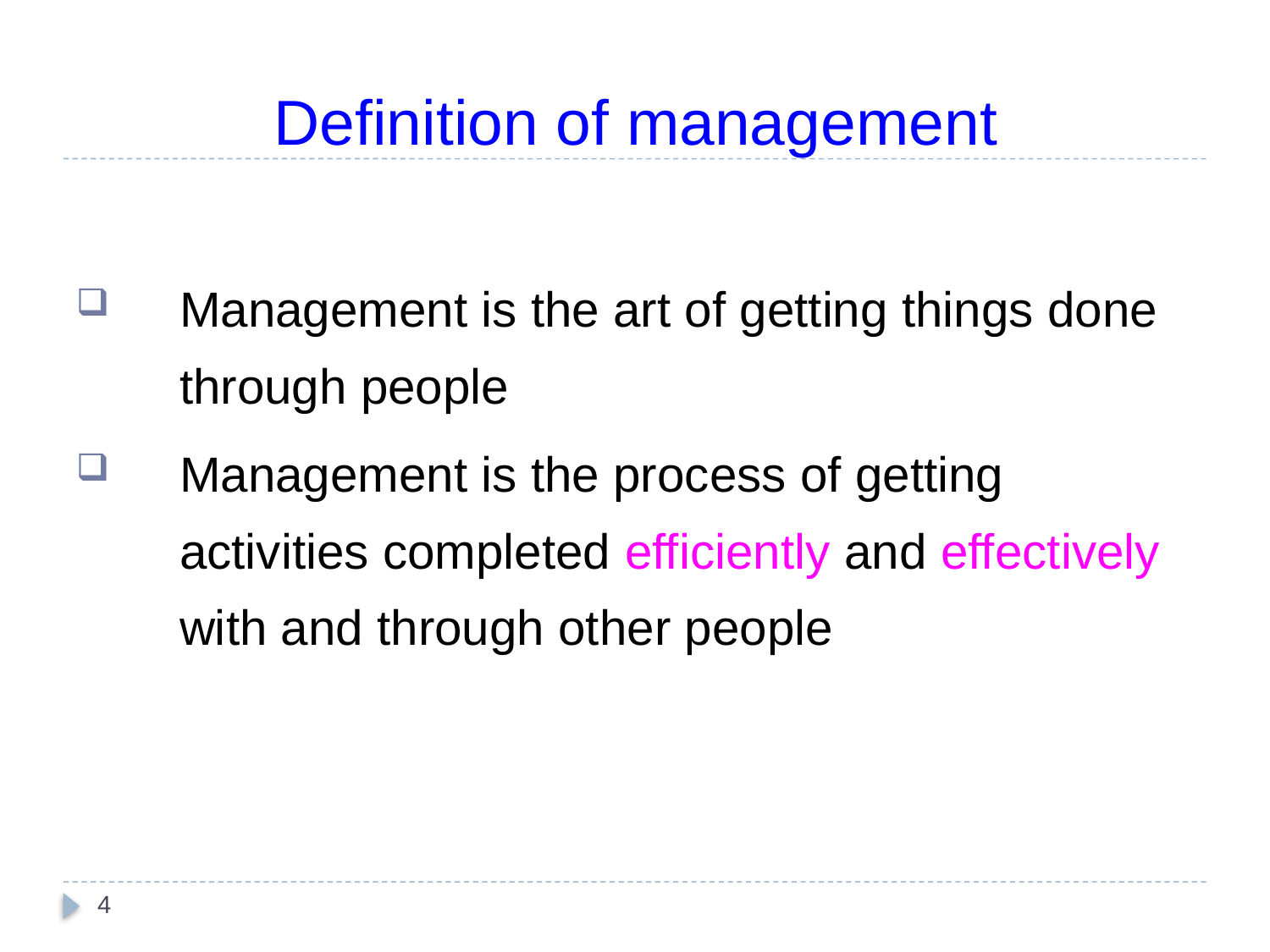

# Definition of management
Management is the art of getting things done through people
Management is the process of getting activities completed efficiently and effectively with and through other people

4